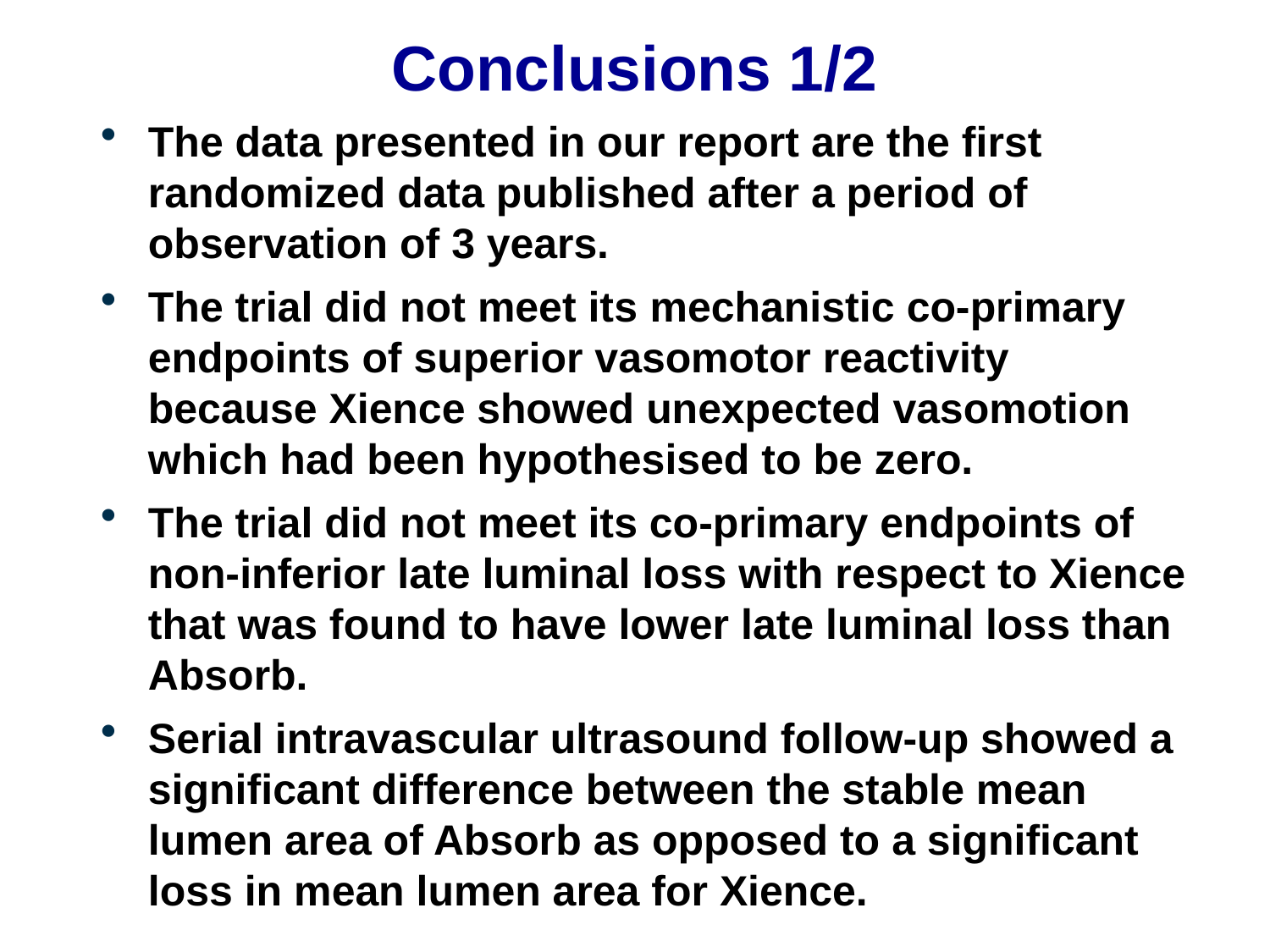

# Conclusions 1/2
The data presented in our report are the first randomized data published after a period of observation of 3 years.
The trial did not meet its mechanistic co-primary endpoints of superior vasomotor reactivity because Xience showed unexpected vasomotion which had been hypothesised to be zero.
The trial did not meet its co-primary endpoints of non-inferior late luminal loss with respect to Xience that was found to have lower late luminal loss than Absorb.
Serial intravascular ultrasound follow-up showed a significant difference between the stable mean lumen area of Absorb as opposed to a significant loss in mean lumen area for Xience.